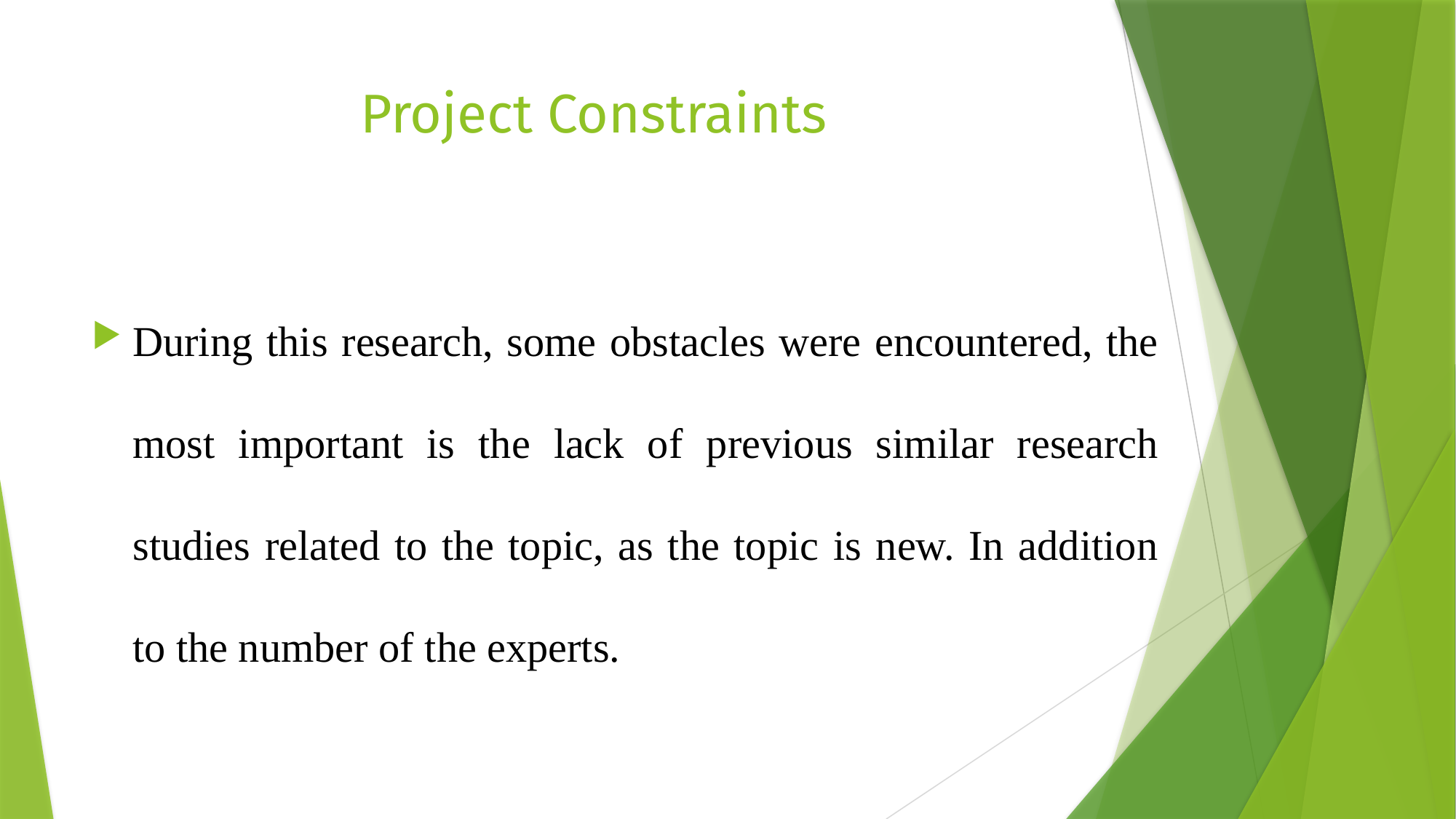

# Project Constraints
During this research, some obstacles were encountered, the most important is the lack of previous similar research studies related to the topic, as the topic is new. In addition to the number of the experts.